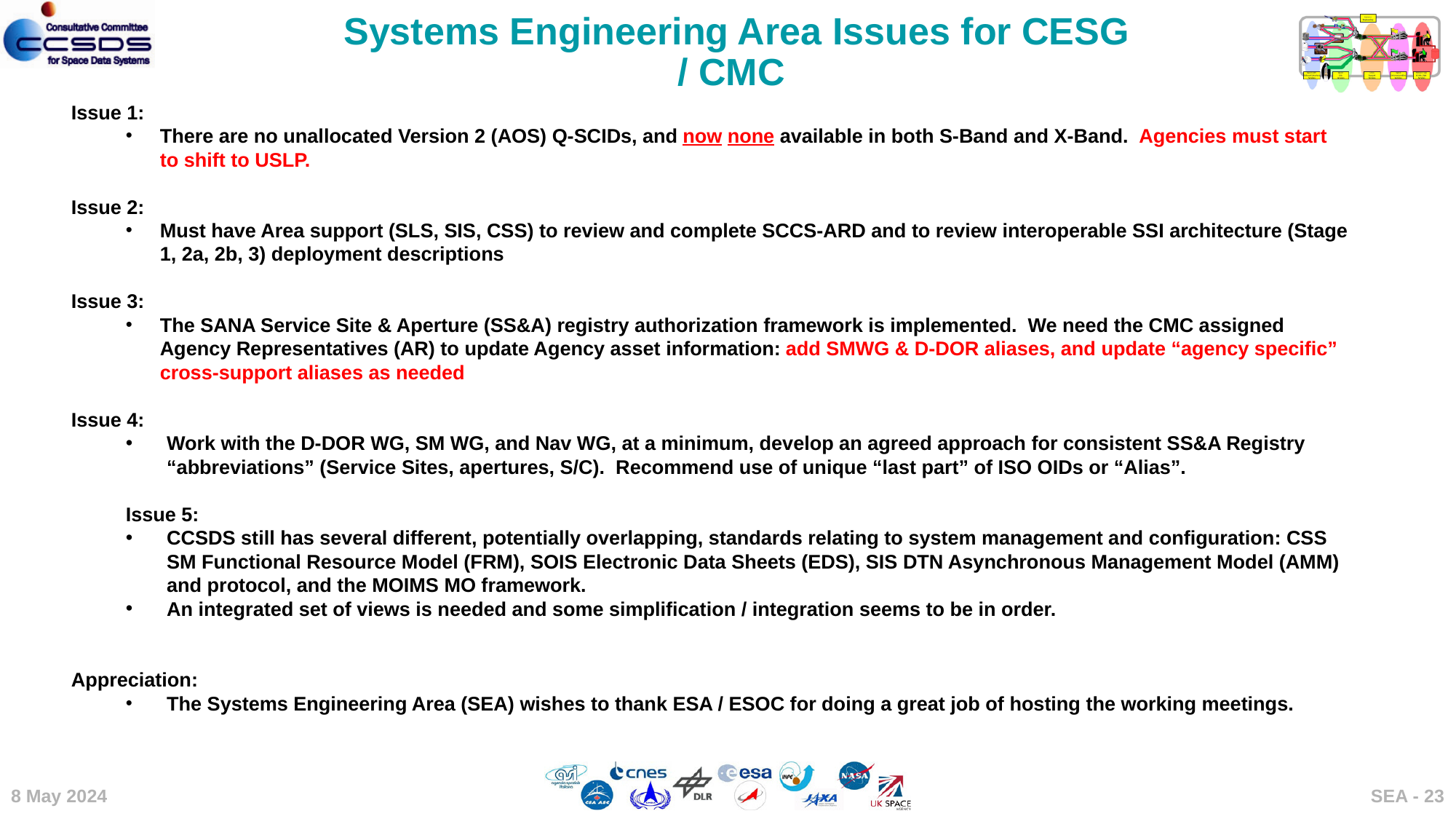

Systems Engineering Area Issues for CESG / CMC

Issue 1:
There are no unallocated Version 2 (AOS) Q-SCIDs, and now none available in both S-Band and X-Band.  Agencies must start to shift to USLP.

Issue 2:
Must have Area support (SLS, SIS, CSS) to review and complete SCCS-ARD and to review interoperable SSI architecture (Stage 1, 2a, 2b, 3) deployment descriptions

Issue 3:
The SANA Service Site & Aperture (SS&A) registry authorization framework is implemented.  We need the CMC assigned Agency Representatives (AR) to update Agency asset information: add SMWG & D-DOR aliases, and update “agency specific” cross-support aliases as needed

Issue 4:
Work with the D-DOR WG, SM WG, and Nav WG, at a minimum, develop an agreed approach for consistent SS&A Registry “abbreviations” (Service Sites, apertures, S/C).  Recommend use of unique “last part” of ISO OIDs or “Alias”.

Issue 5:
CCSDS still has several different, potentially overlapping, standards relating to system management and configuration: CSS SM Functional Resource Model (FRM), SOIS Electronic Data Sheets (EDS), SIS DTN Asynchronous Management Model (AMM) and protocol, and the MOIMS MO framework.
An integrated set of views is needed and some simplification / integration seems to be in order.

Appreciation:
The Systems Engineering Area (SEA) wishes to thank ESA / ESOC for doing a great job of hosting the working meetings.

8 May 2024
SEA - 23